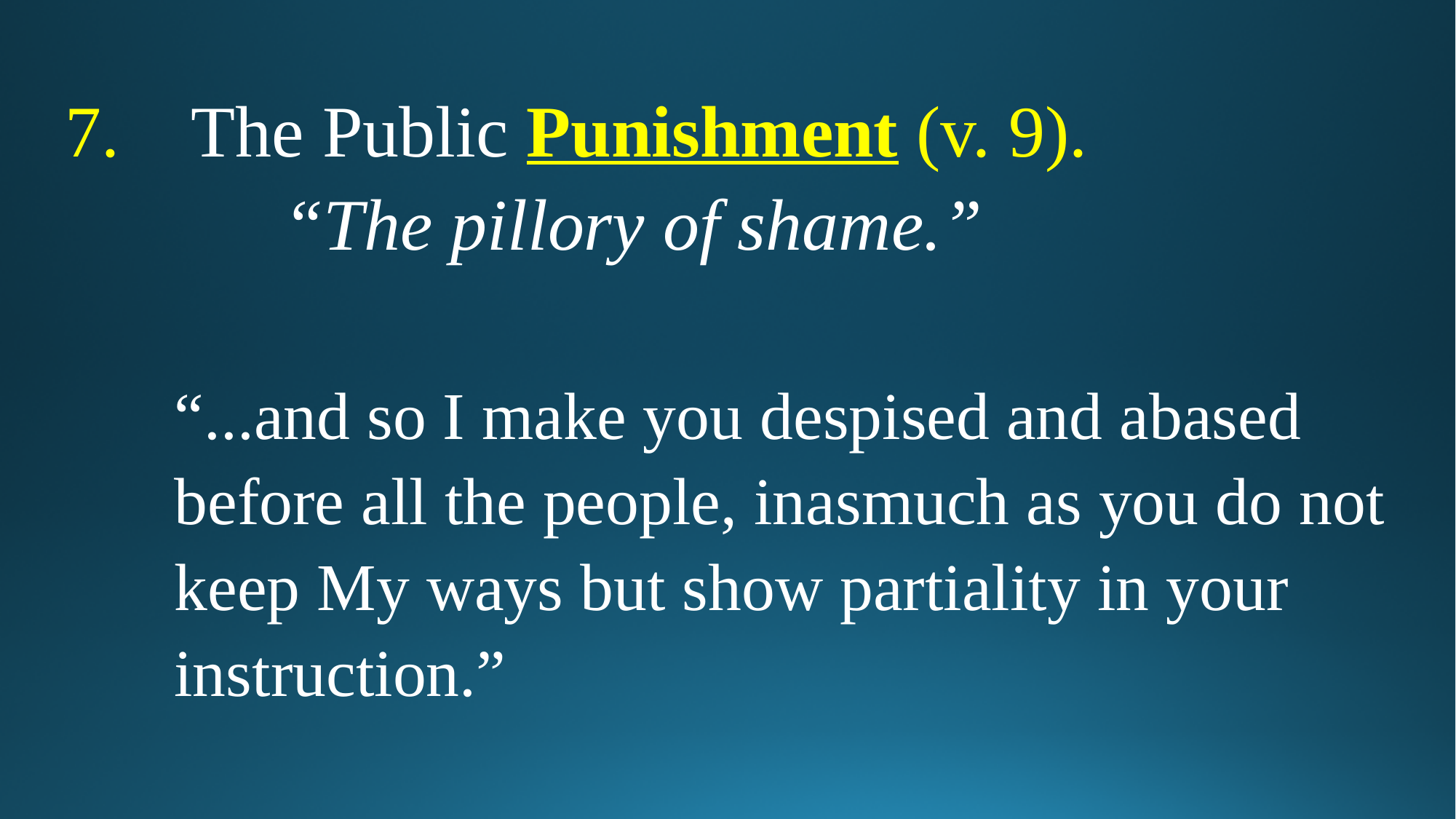

7.    The Public Punishment (v. 9).
      “The pillory of shame.”

“...and so I make you despised and abased before all the people, inasmuch as you do not keep My ways but show partiality in your instruction.”